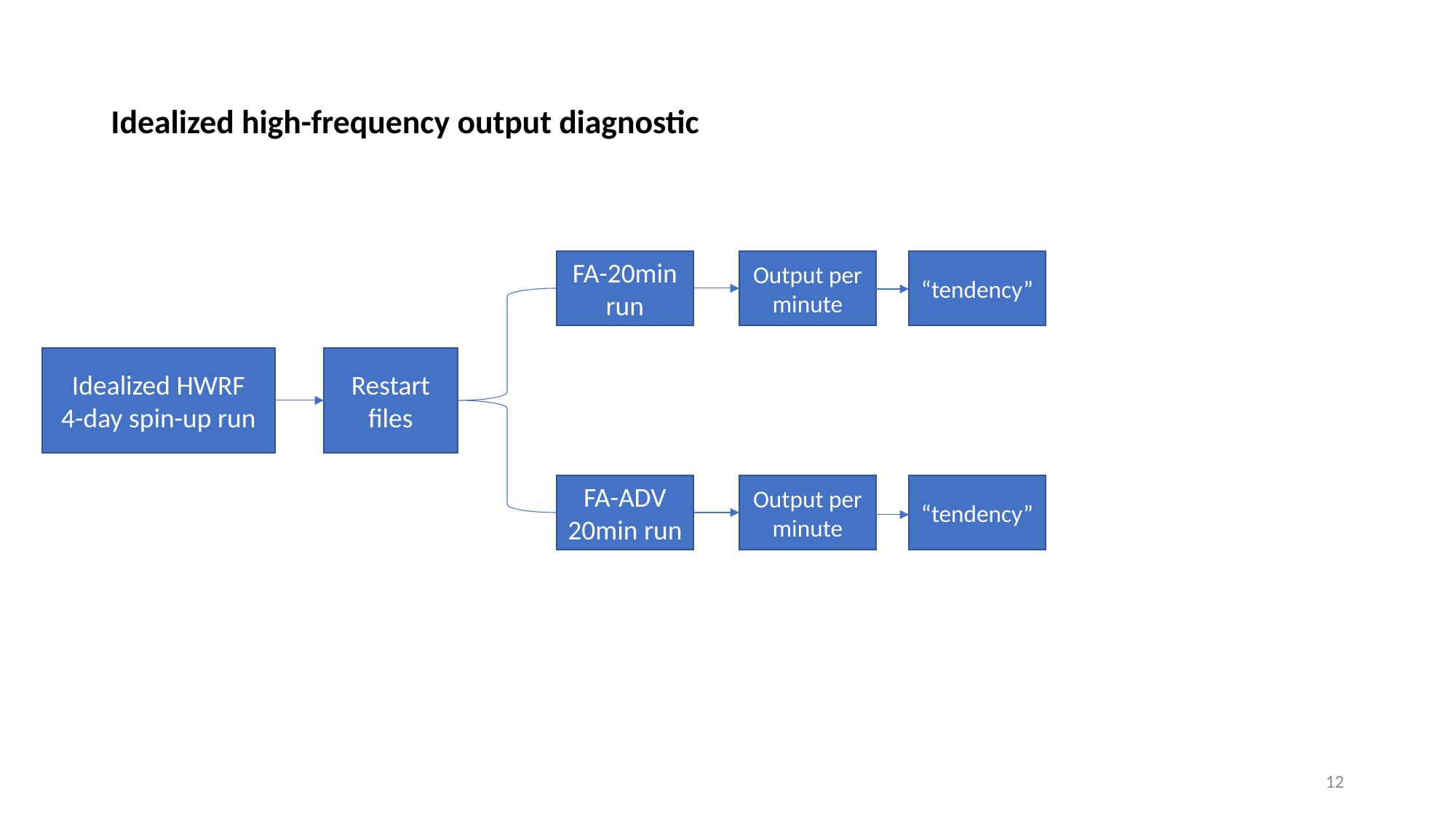

# Idealized high-frequency output diagnostic
FA-20min run
Output per minute
“tendency”

Idealized HWRF
4-day spin-up run
Restart files
FA-ADV 20min run
Output per minute
“tendency”
12